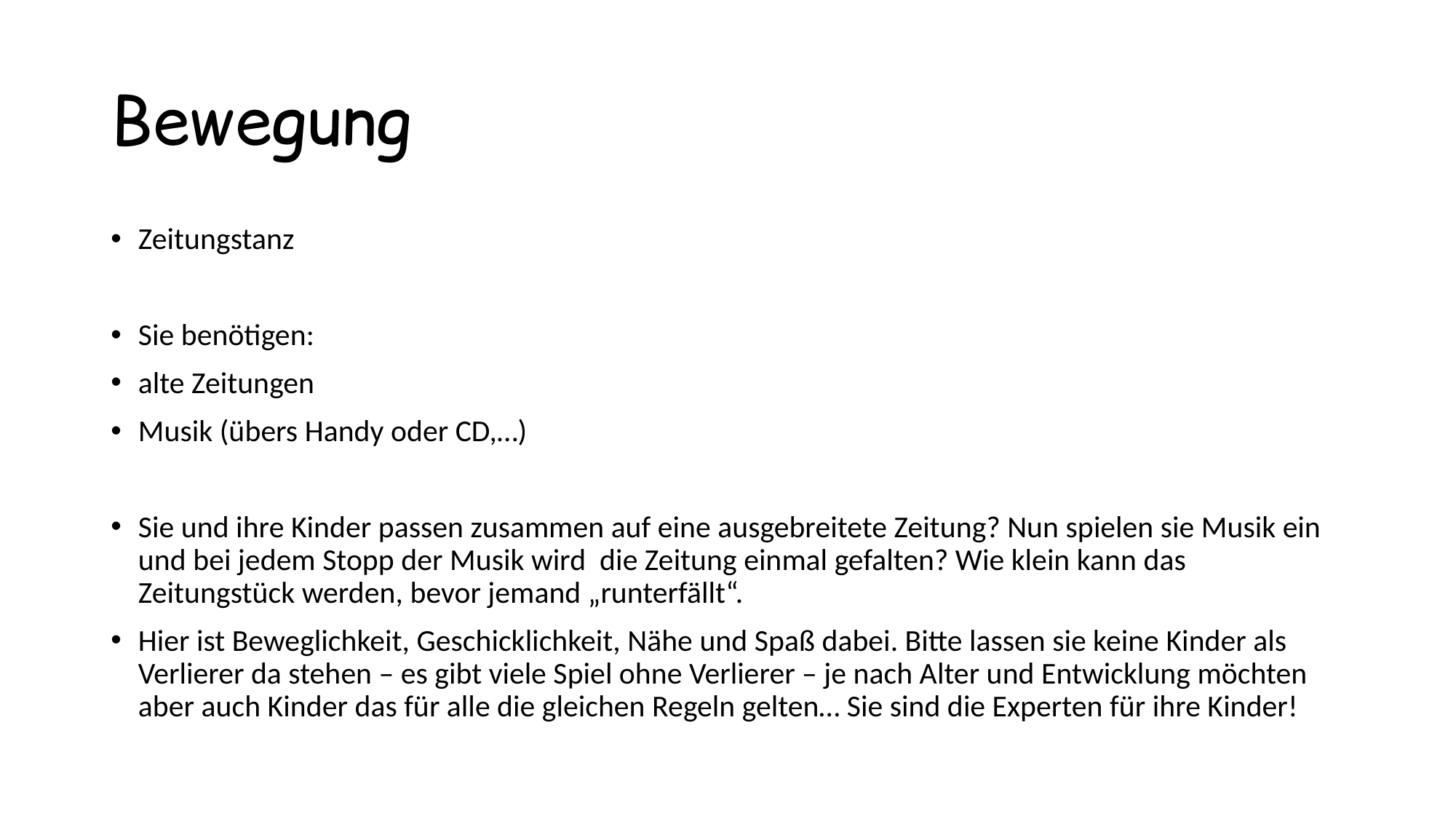

# Bewegung
Zeitungstanz

Sie benötigen:
alte Zeitungen
Musik (übers Handy oder CD,…)

Sie und ihre Kinder passen zusammen auf eine ausgebreitete Zeitung? Nun spielen sie Musik ein und bei jedem Stopp der Musik wird  die Zeitung einmal gefalten? Wie klein kann das Zeitungstück werden, bevor jemand „runterfällt“.
Hier ist Beweglichkeit, Geschicklichkeit, Nähe und Spaß dabei. Bitte lassen sie keine Kinder als Verlierer da stehen – es gibt viele Spiel ohne Verlierer – je nach Alter und Entwicklung möchten aber auch Kinder das für alle die gleichen Regeln gelten… Sie sind die Experten für ihre Kinder!